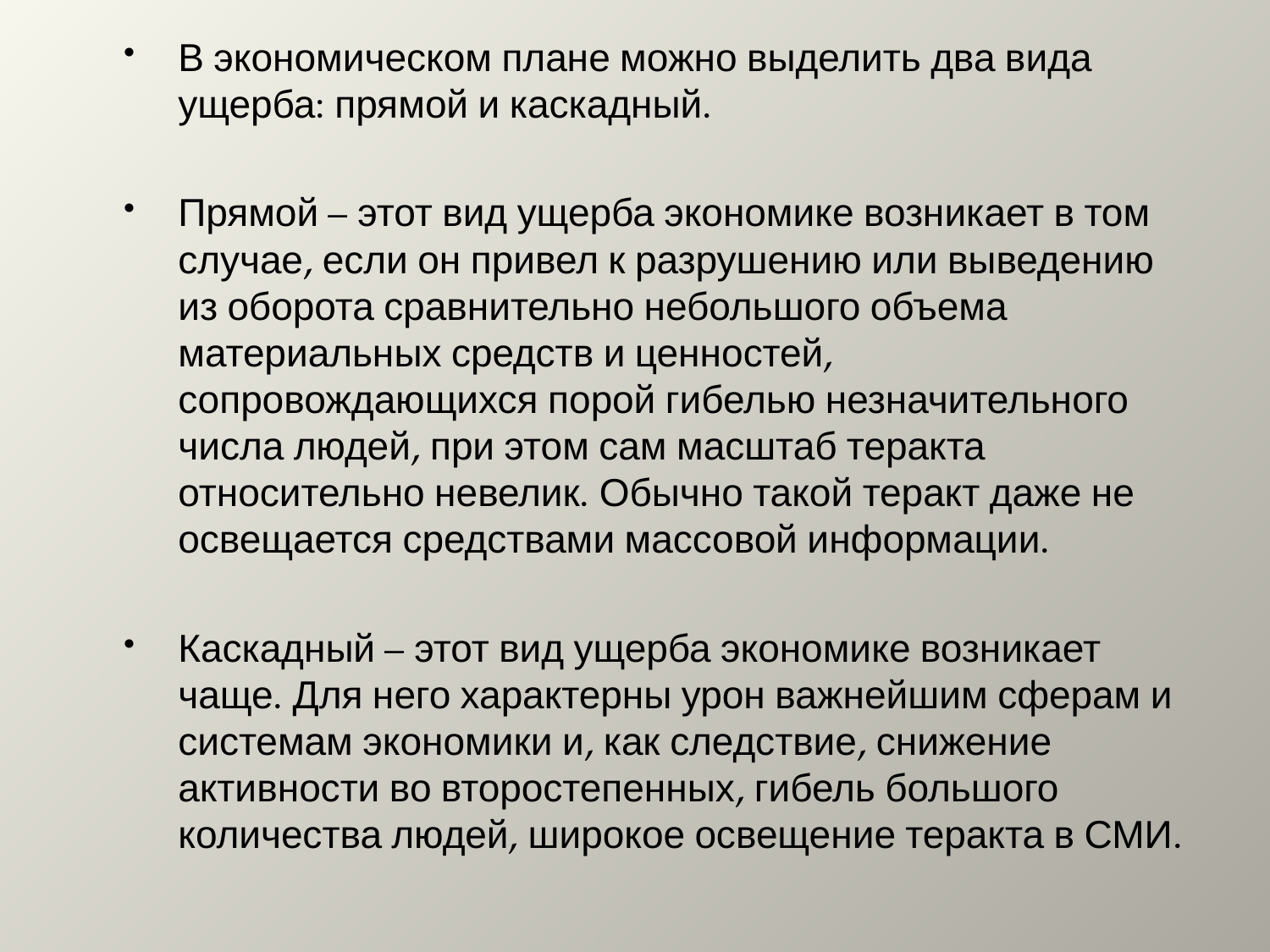

В экономическом плане можно выделить два вида ущерба: прямой и каскадный.

Прямой – этот вид ущерба экономике возникает в том случае, если он привел к разрушению или выведению из оборота сравнительно небольшого объема материальных средств и ценностей, сопровождающихся порой гибелью незначительного числа людей, при этом сам масштаб теракта относительно невелик. Обычно такой теракт даже не освещается средствами массовой информации.

Каскадный – этот вид ущерба экономике возникает чаще. Для него характерны урон важнейшим сферам и системам экономики и, как следствие, снижение активности во второстепенных, гибель большого количества людей, широкое освещение теракта в СМИ.

#